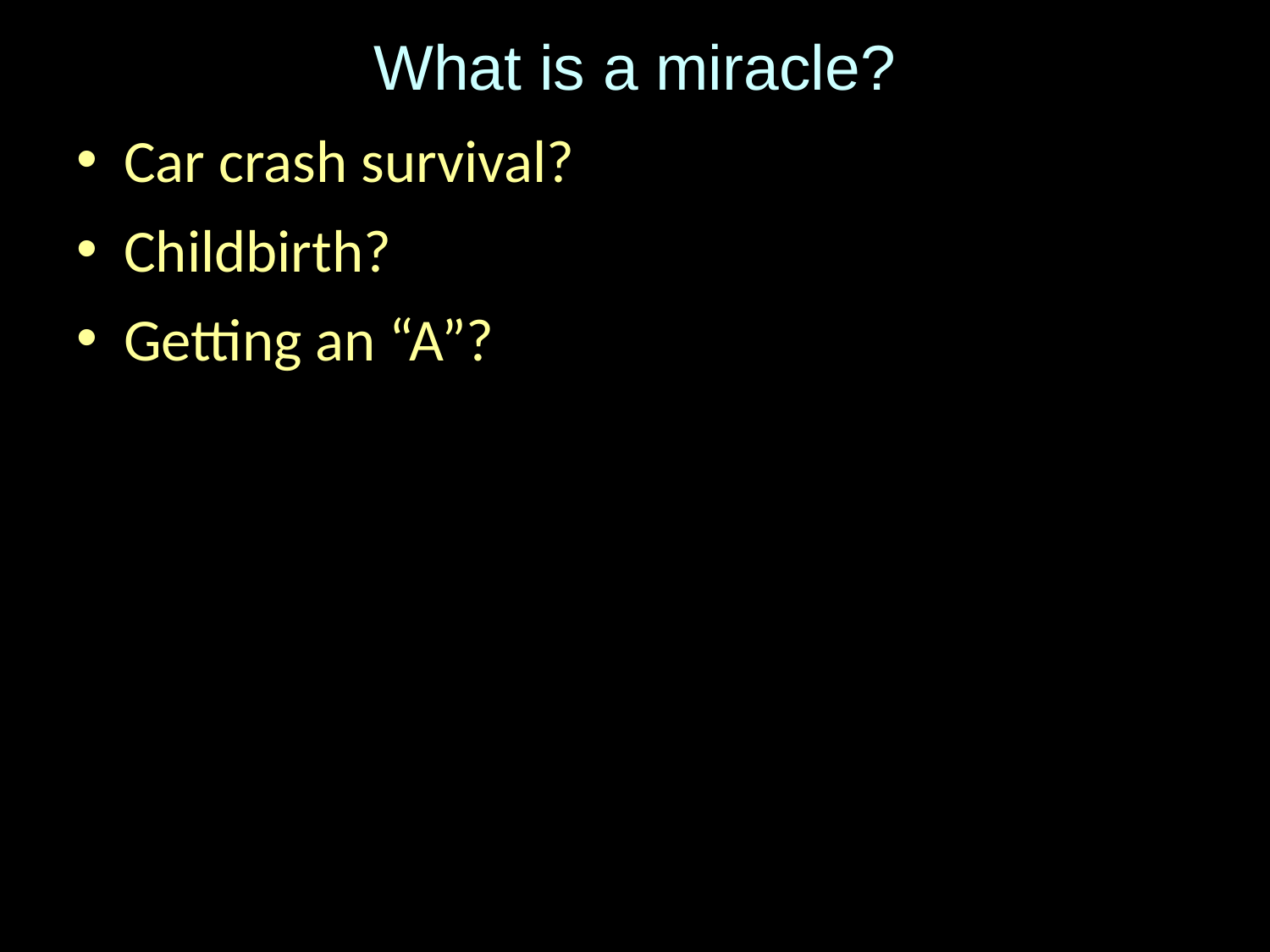

# What is a miracle?
Car crash survival?
Childbirth?
Getting an “A”?